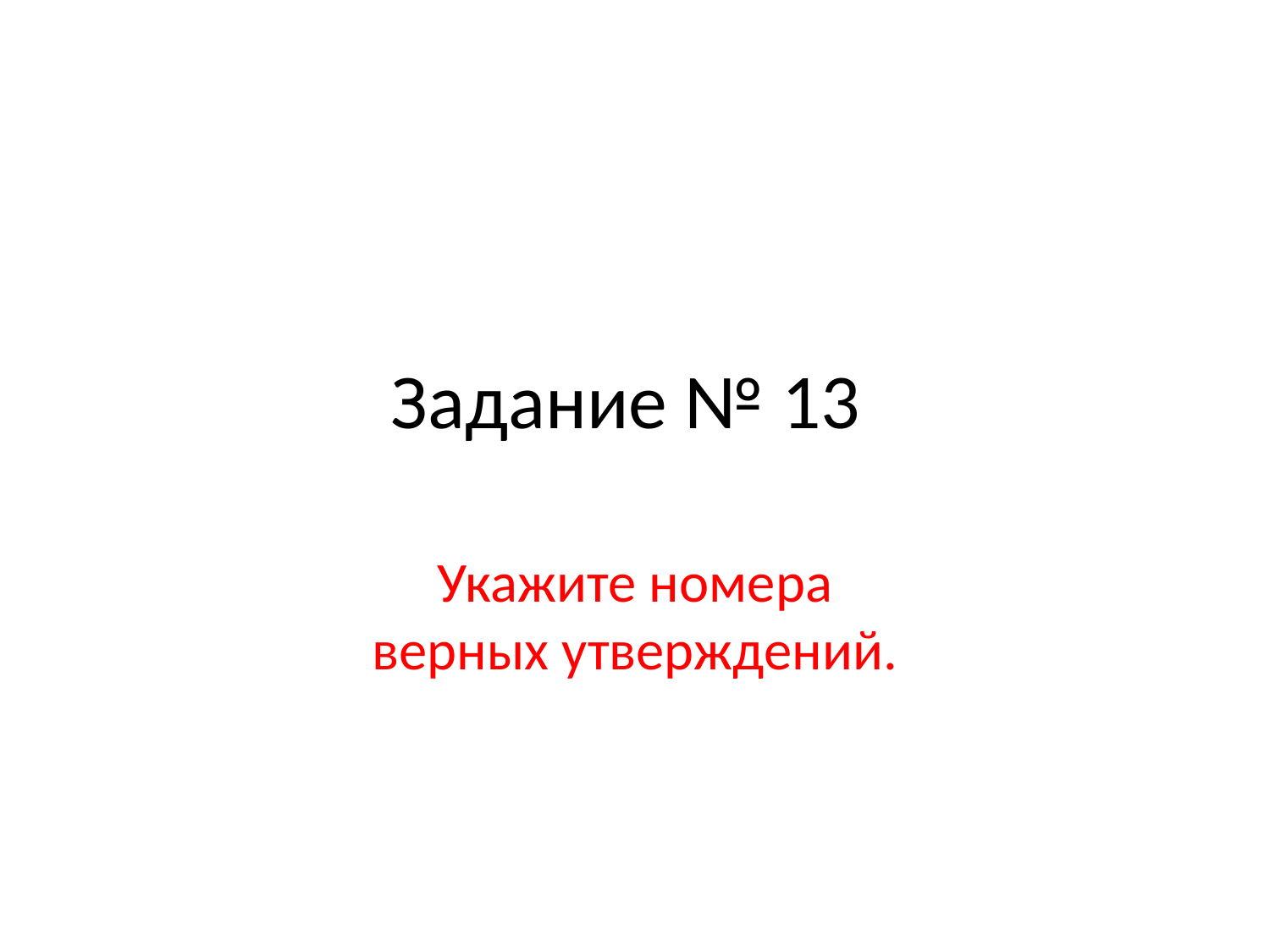

# Задание № 13
Укажите номера верных утверждений.